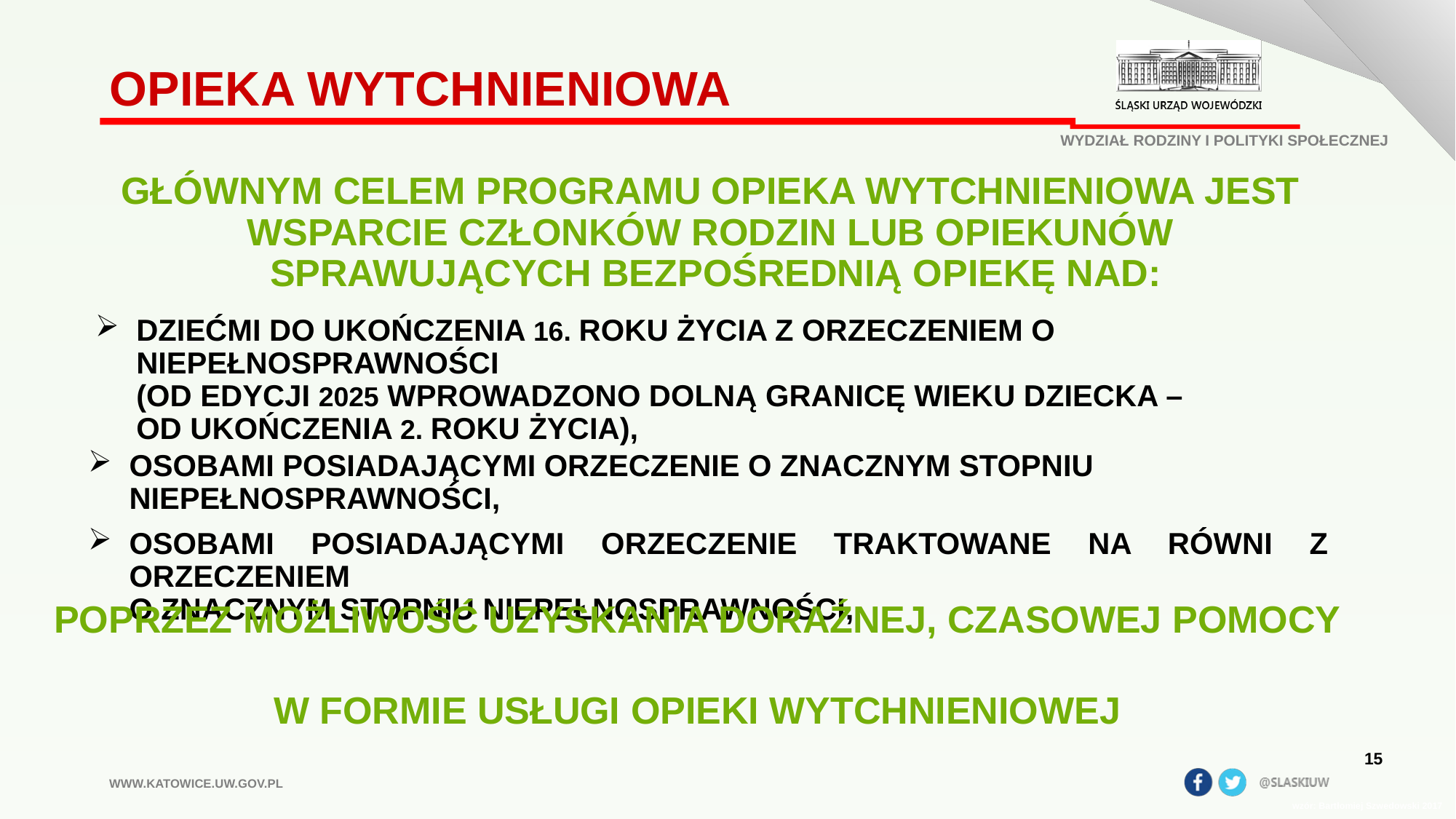

Opieka wytchnieniowa
WYDZIAŁ RODZINY I POLITYKI SPOŁECZNEJ
głównym celem programu opieka wytchnieniowa jest
wsparcie członków rodzin lub opiekunów
sprawujących bezpośrednią opiekę nad:
# dziećmi do ukończenia 16. roku życia z orzeczeniem o niepełnosprawności (od edycji 2025 wprowadzono dolną granicę wieku dziecka – od ukończenia 2. roku życia),
osobami posiadającymi orzeczenie o znacznym stopniu niepełnosprawności,
osobami posiadającymi orzeczenie traktowane na równi z orzeczeniem
o znacznym stopniu niepełnosprawności,
poprzez możliwość uzyskania doraźnej, czasowej pomocy
w formie usługi opieki wytchnieniowej
15